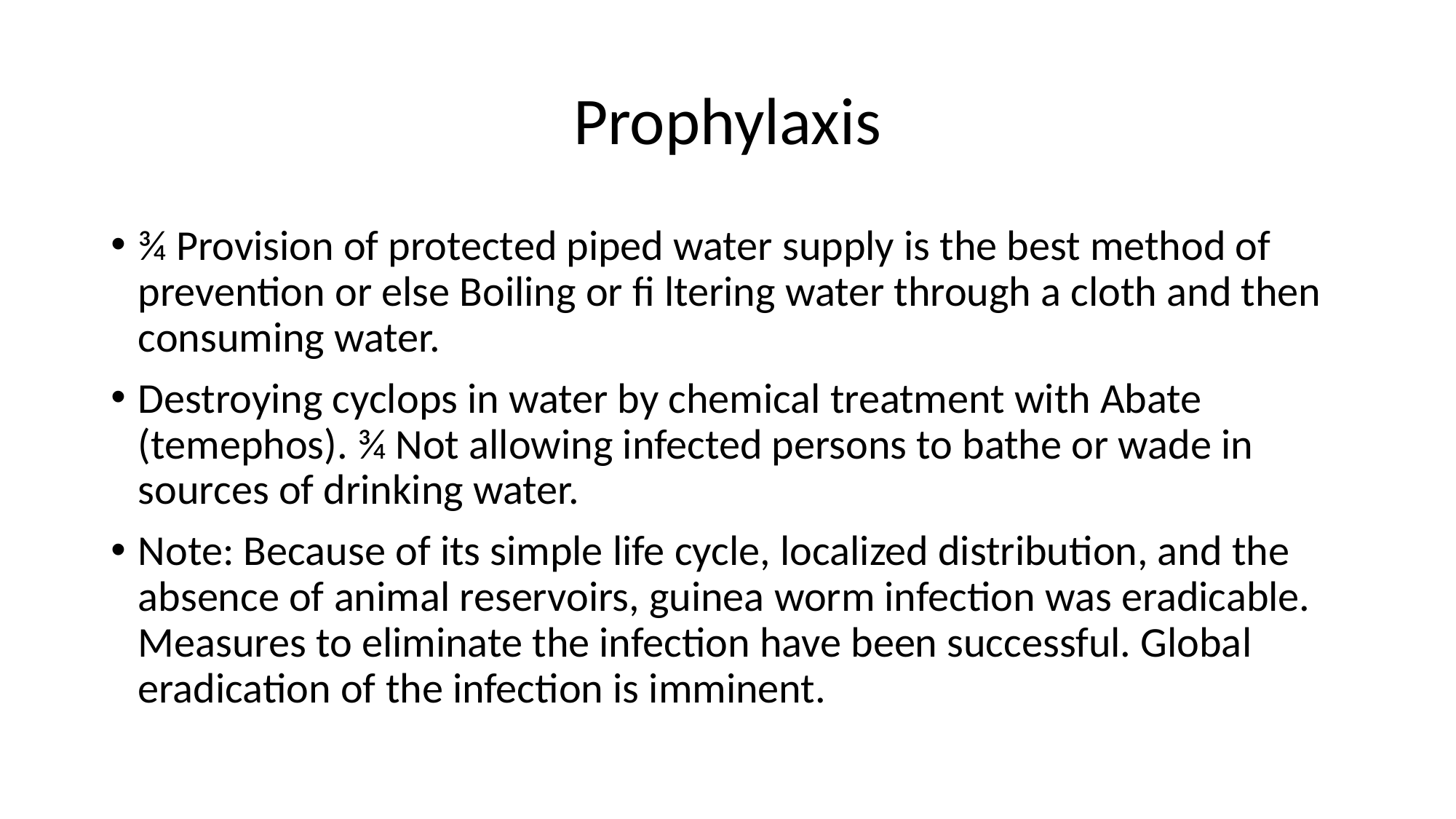

# Prophylaxis
¾ Provision of protected piped water supply is the best method of prevention or else Boiling or fi ltering water through a cloth and then consuming water.
Destroying cyclops in water by chemical treatment with Abate (temephos). ¾ Not allowing infected persons to bathe or wade in sources of drinking water.
Note: Because of its simple life cycle, localized distribution, and the absence of animal reservoirs, guinea worm infection was eradicable. Measures to eliminate the infection have been successful. Global eradication of the infection is imminent.